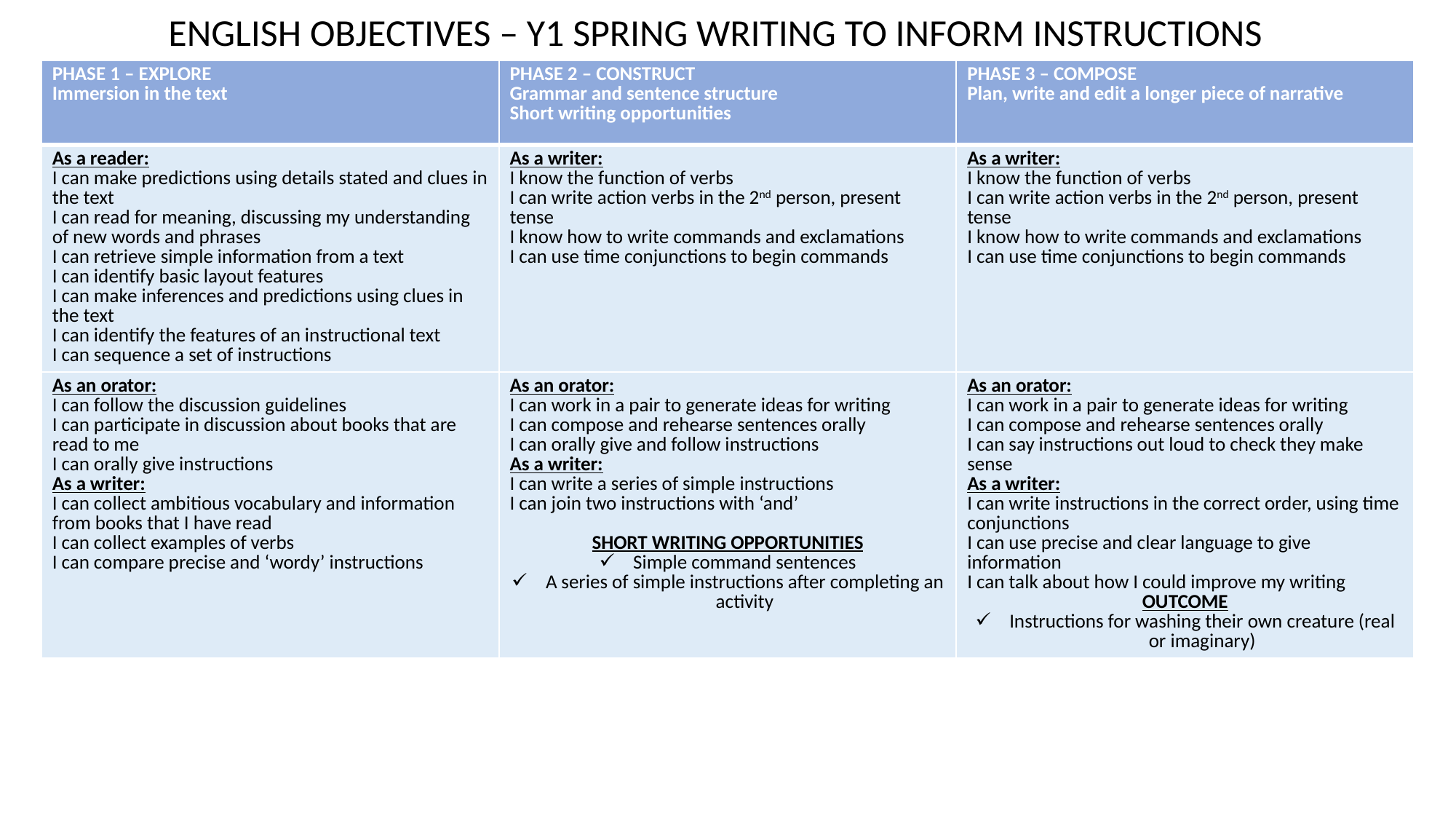

ENGLISH OBJECTIVES – Y1 SPRING WRITING TO INFORM INSTRUCTIONS
| PHASE 1 – EXPLORE Immersion in the text | PHASE 2 – CONSTRUCT Grammar and sentence structure Short writing opportunities | PHASE 3 – COMPOSE Plan, write and edit a longer piece of narrative |
| --- | --- | --- |
| As a reader: I can make predictions using details stated and clues in the text  I can read for meaning, discussing my understanding of new words and phrases I can retrieve simple information from a text I can identify basic layout features I can make inferences and predictions using clues in the text I can identify the features of an instructional text I can sequence a set of instructions | As a writer: I know the function of verbs I can write action verbs in the 2nd person, present tense I know how to write commands and exclamations I can use time conjunctions to begin commands | As a writer: I know the function of verbs I can write action verbs in the 2nd person, present tense I know how to write commands and exclamations I can use time conjunctions to begin commands |
| As an orator: I can follow the discussion guidelines I can participate in discussion about books that are read to me I can orally give instructions As a writer: I can collect ambitious vocabulary and information from books that I have read I can collect examples of verbs I can compare precise and ‘wordy’ instructions | As an orator: I can work in a pair to generate ideas for writing I can compose and rehearse sentences orally I can orally give and follow instructions As a writer: I can write a series of simple instructions I can join two instructions with ‘and’ SHORT WRITING OPPORTUNITIES Simple command sentences A series of simple instructions after completing an activity | As an orator: I can work in a pair to generate ideas for writing I can compose and rehearse sentences orally I can say instructions out loud to check they make sense As a writer: I can write instructions in the correct order, using time conjunctions I can use precise and clear language to give information I can talk about how I could improve my writing OUTCOME Instructions for washing their own creature (real or imaginary) |